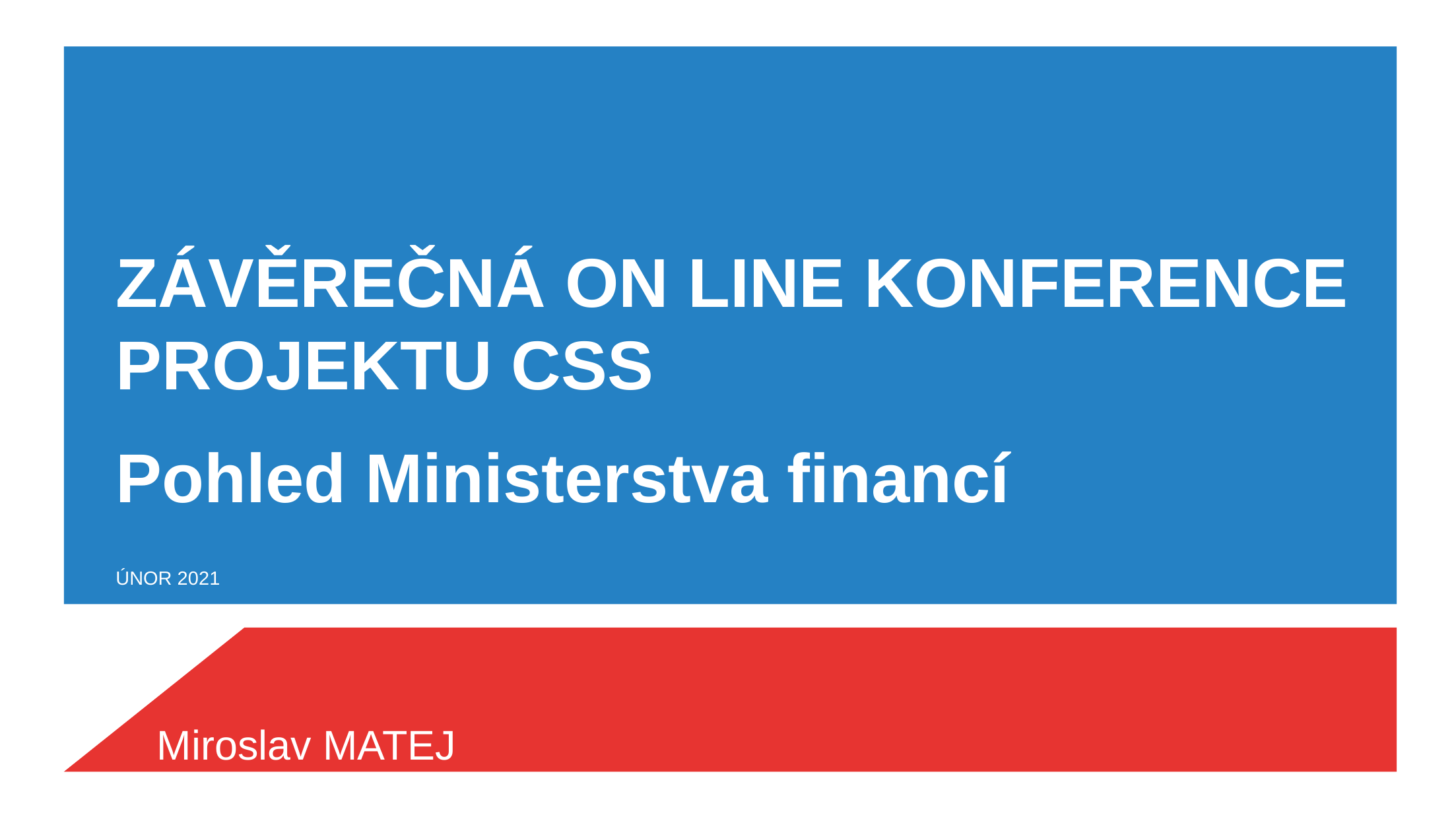

# Závěrečná on line konference projektu CSS Pohled Ministerstva financí
únor 2021
Miroslav MATEJ